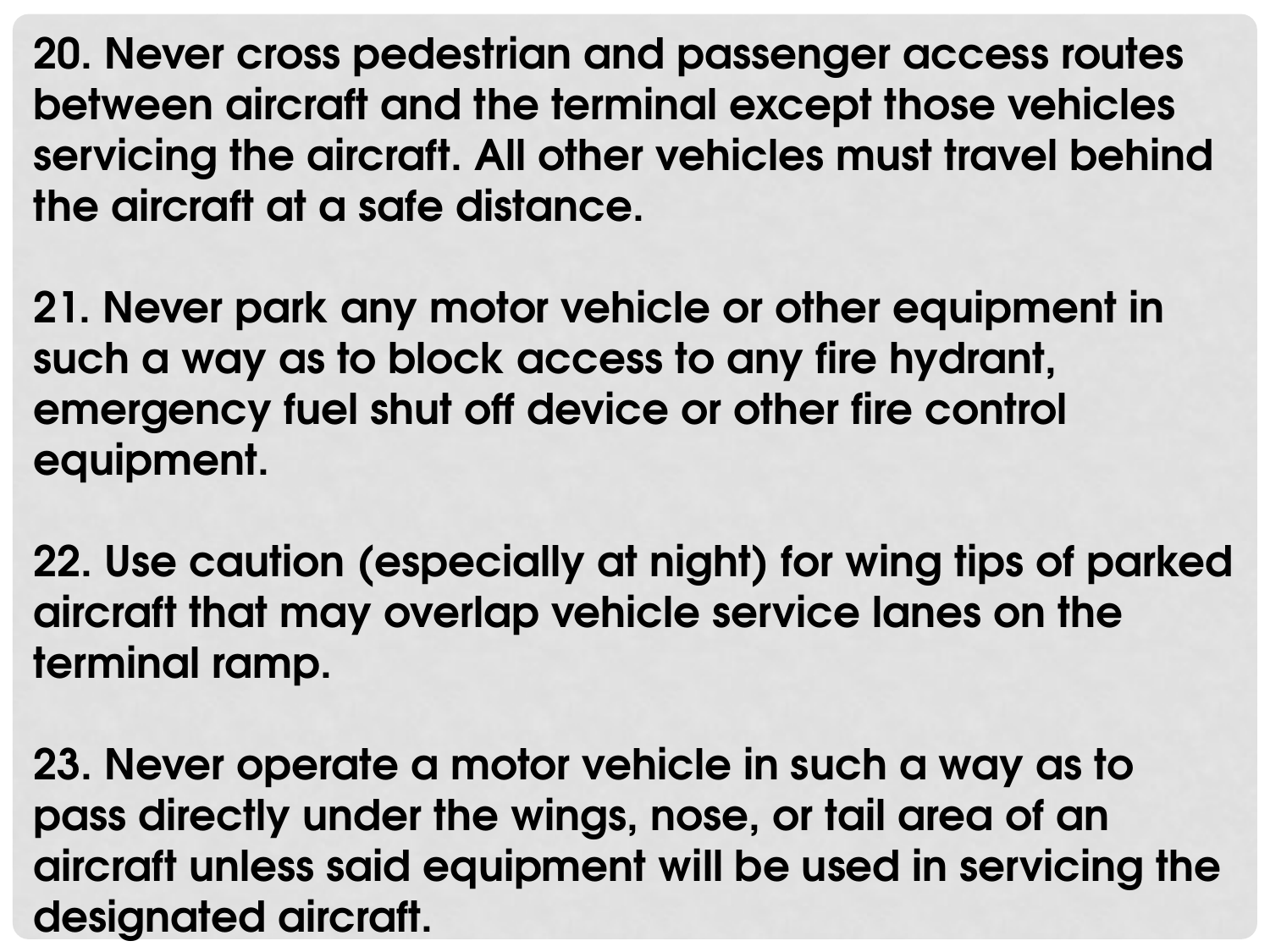

20. Never cross pedestrian and passenger access routes between aircraft and the terminal except those vehicles servicing the aircraft. All other vehicles must travel behind the aircraft at a safe distance.

21. Never park any motor vehicle or other equipment in such a way as to block access to any fire hydrant, emergency fuel shut off device or other fire control equipment.

22. Use caution (especially at night) for wing tips of parked aircraft that may overlap vehicle service lanes on the terminal ramp.

23. Never operate a motor vehicle in such a way as to pass directly under the wings, nose, or tail area of an aircraft unless said equipment will be used in servicing the designated aircraft.